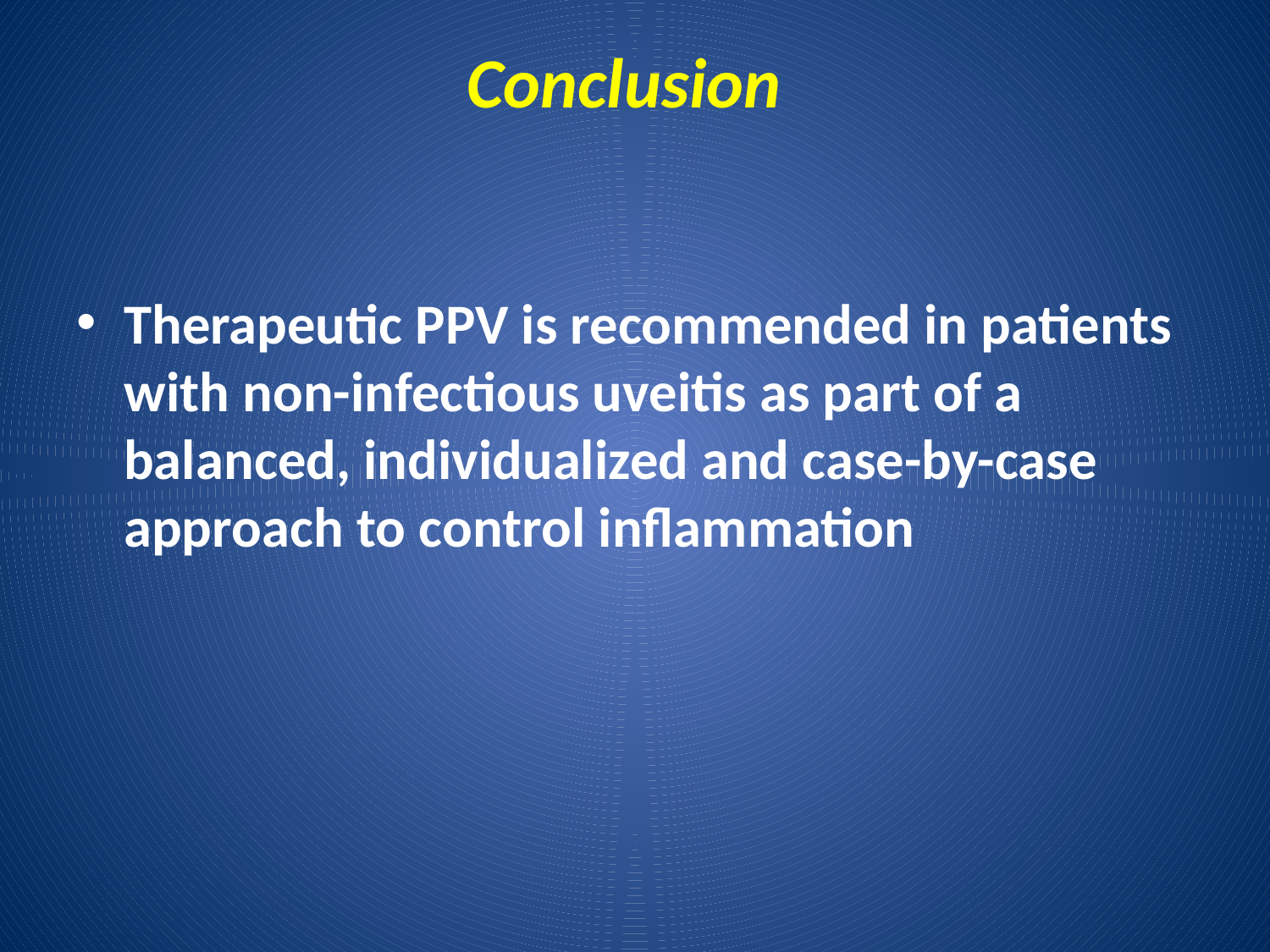

# Conclusion
Therapeutic PPV is recommended in patients with non-infectious uveitis as part of a balanced, individualized and case-by-case approach to control inflammation